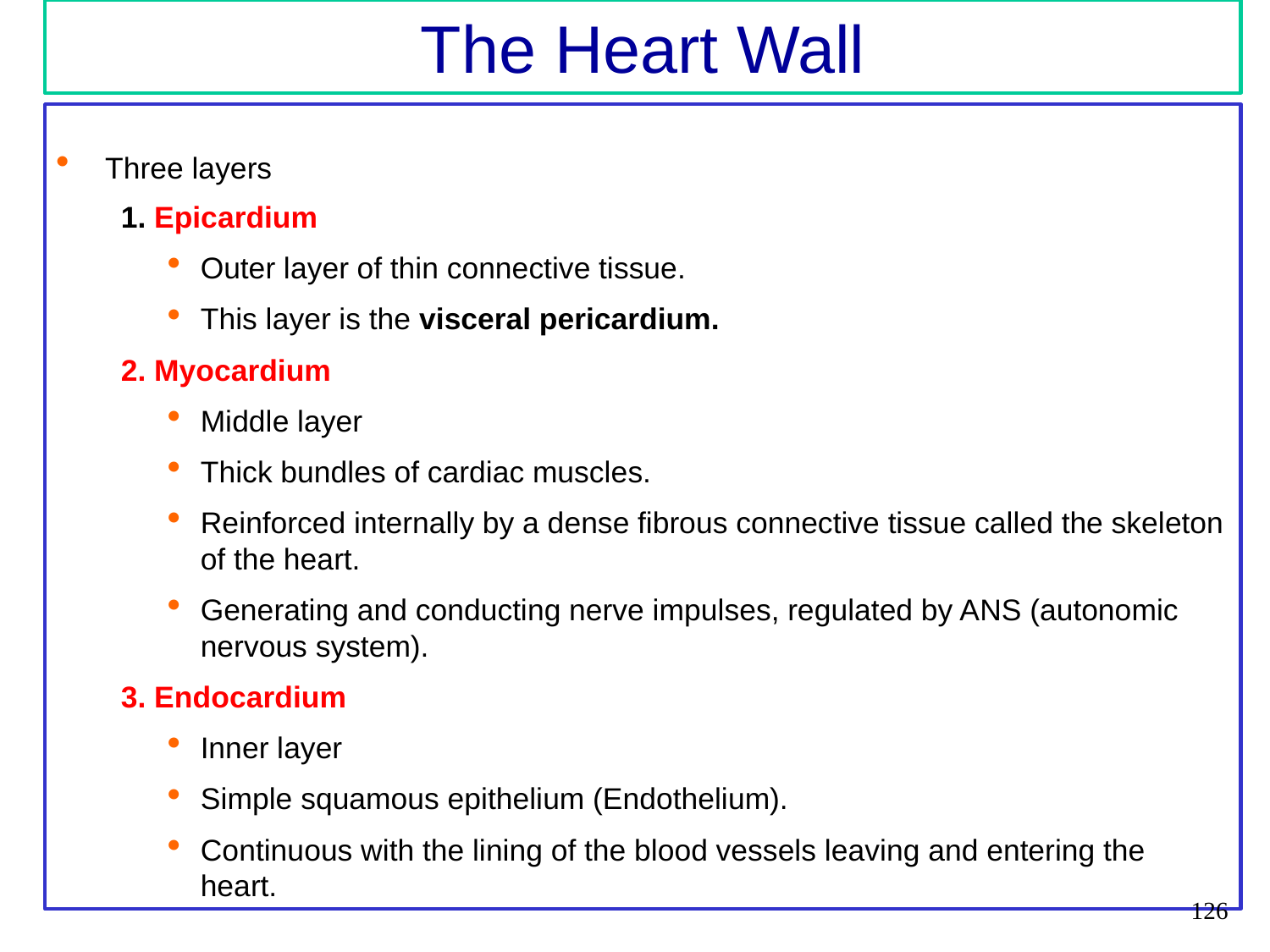

The Heart Wall

Three layers
1. Epicardium
Outer layer of thin connective tissue.
This layer is the visceral pericardium.
2. Myocardium
Middle layer
Thick bundles of cardiac muscles.
Reinforced internally by a dense fibrous connective tissue called the skeleton of the heart.
Generating and conducting nerve impulses, regulated by ANS (autonomic nervous system).
3. Endocardium
Inner layer
Simple squamous epithelium (Endothelium).
Continuous with the lining of the blood vessels leaving and entering the heart.
126